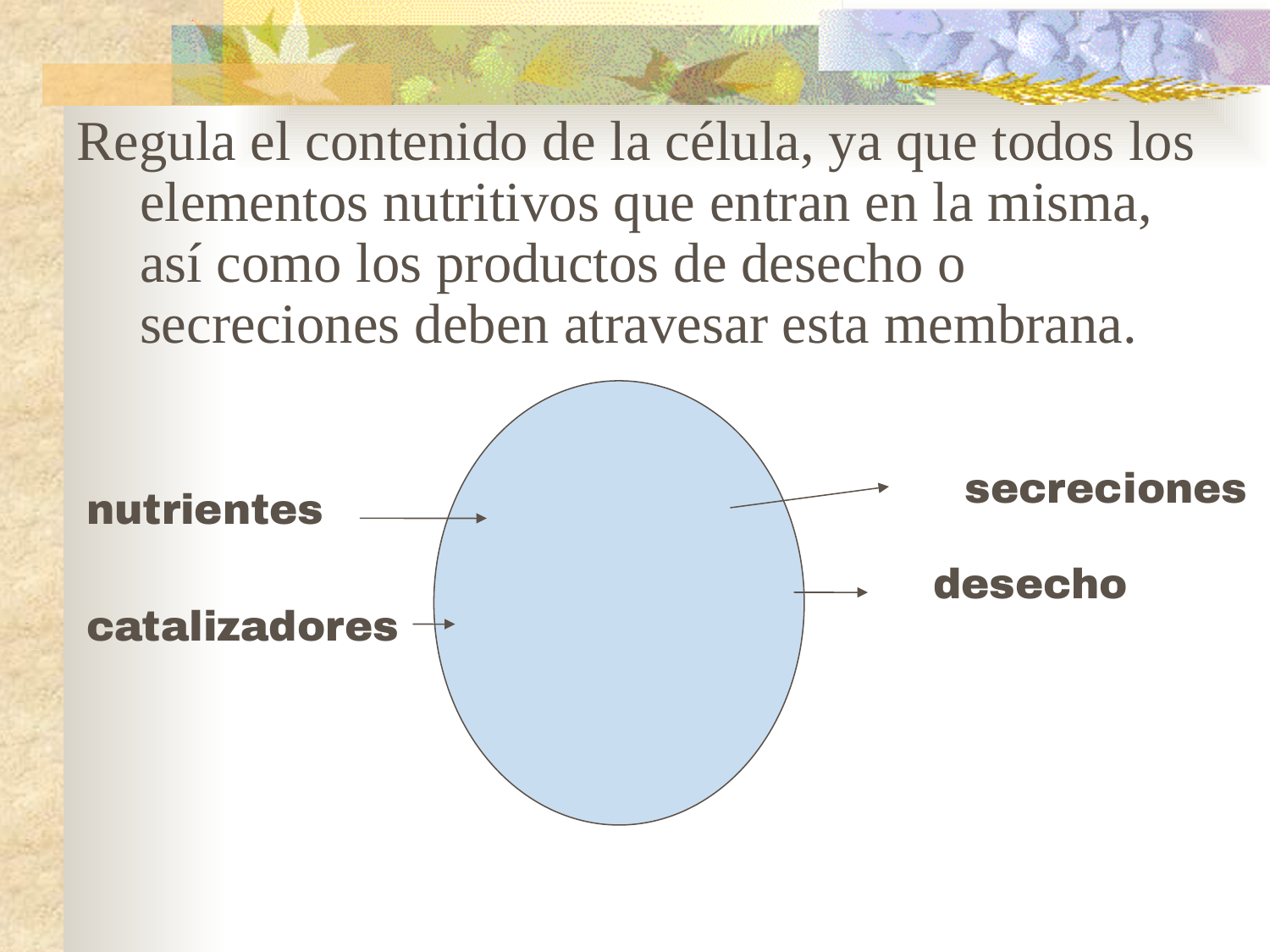

Regula el contenido de la célula, ya que todos los elementos nutritivos que entran en la misma, así como los productos de desecho o secreciones deben atravesar esta membrana.

secreciones
nutrientes

desecho
catalizadores